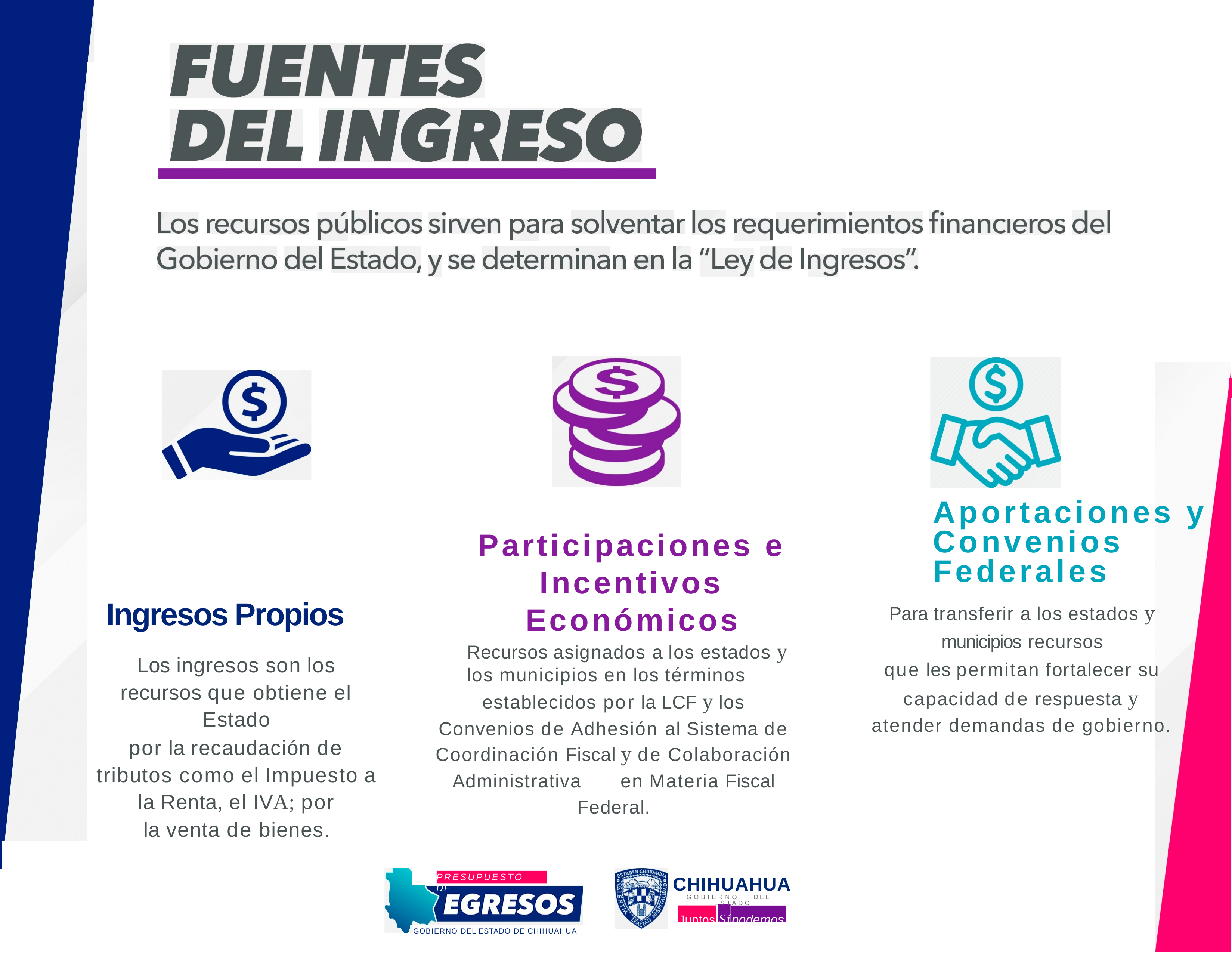

Aportaciones y Convenios Federales
Participaciones e Incentivos Económicos
Recursos asignados a los estados y los municipios en los términos
establecidos por la LCF y los Convenios de Adhesión al Sistema de Coordinación Fiscal y de Colaboración Administrativa	en Materia Fiscal Federal.
Ingresos Propios
Los ingresos son los recursos que obtiene el Estado
por la recaudación de tributos como el Impuesto a
la Renta, el IVA; por la venta de bienes.
Para transferir a los estados y

municipios recursos
que les permitan fortalecer su capacidad de respuesta y atender demandas de gobierno.

PRESUPUESTO   DE
CHIHUAHUA
GOBIERNO    DEL   ESTADO
Juntos Sípodemos

GOBIERNO DEL ESTADO DE CHIHUAHUA